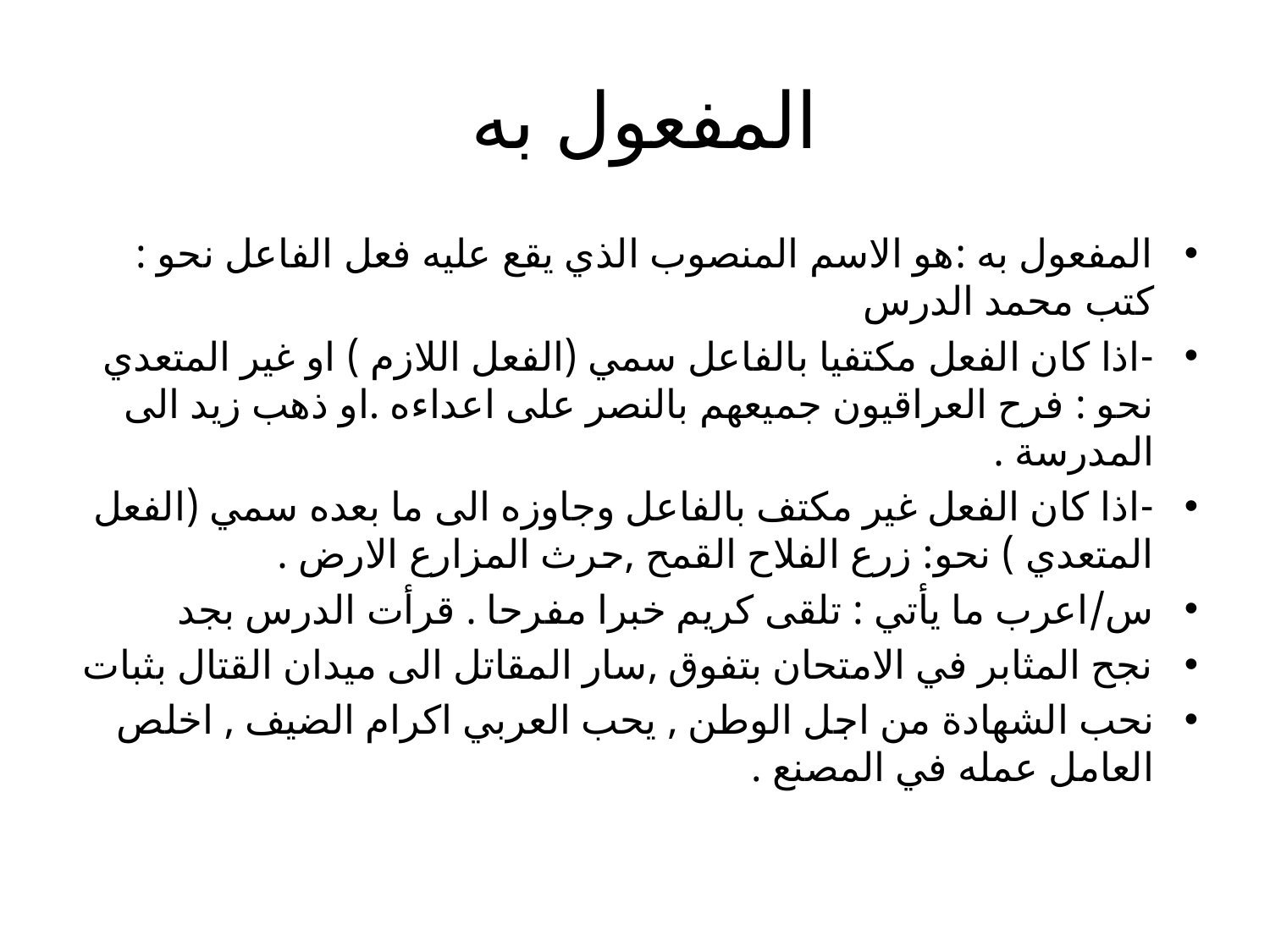

# المفعول به
المفعول به :هو الاسم المنصوب الذي يقع عليه فعل الفاعل نحو : كتب محمد الدرس
-اذا كان الفعل مكتفيا بالفاعل سمي (الفعل اللازم ) او غير المتعدي  نحو : فرح العراقيون جميعهم بالنصر على اعداءه .او ذهب زيد الى المدرسة .
-اذا كان الفعل غير مكتف بالفاعل وجاوزه الى ما بعده سمي (الفعل المتعدي ) نحو: زرع الفلاح القمح ,حرث المزارع الارض .
س/اعرب ما يأتي : تلقى كريم خبرا مفرحا . قرأت الدرس بجد
نجح المثابر في الامتحان بتفوق ,سار المقاتل الى ميدان القتال بثبات
نحب الشهادة من اجل الوطن , يحب العربي اكرام الضيف , اخلص العامل عمله في المصنع .